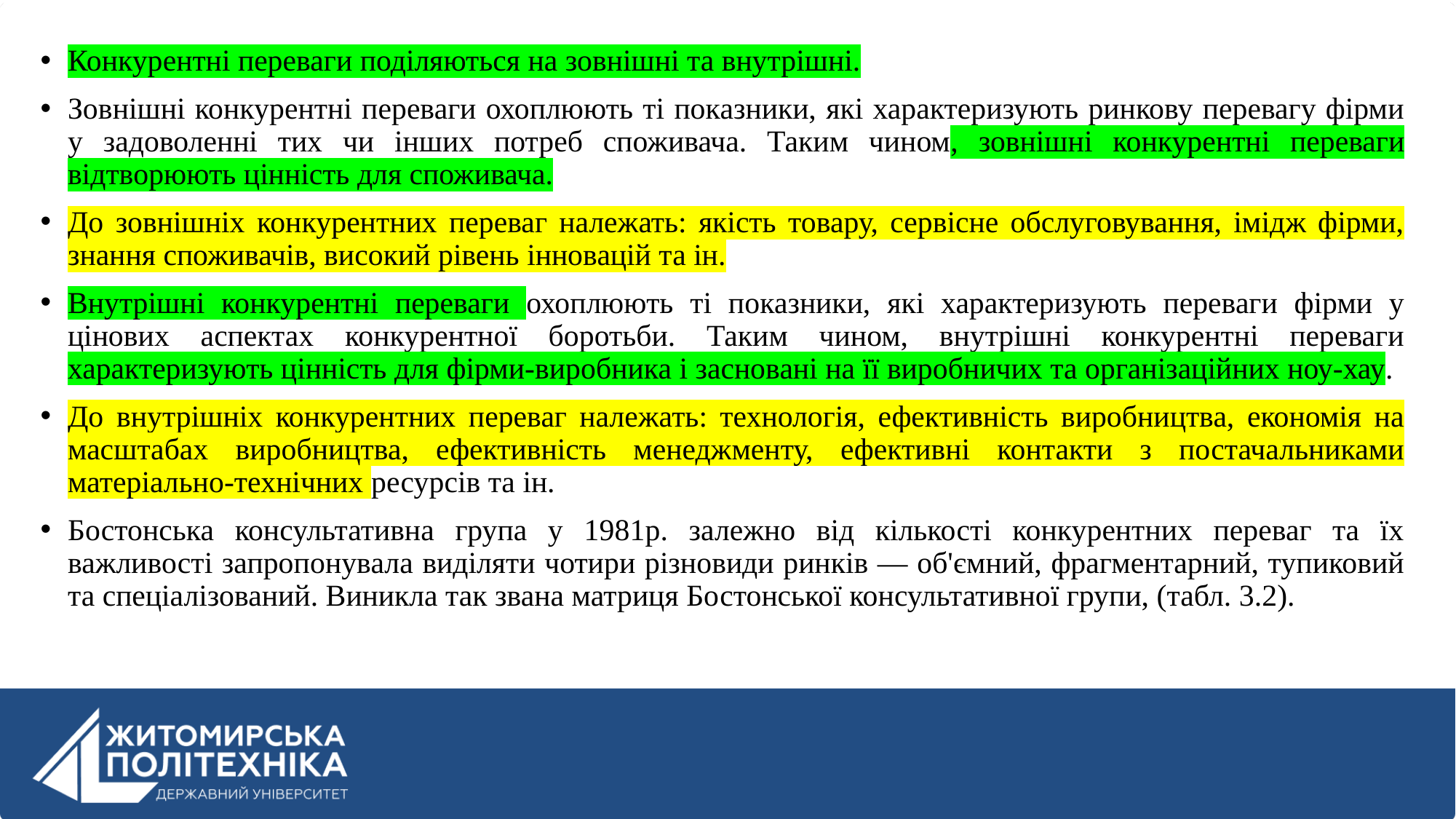

Конкурентні переваги поділяються на зовнішні та внутрішні.
Зовнішні конкурентні переваги охоплюють ті показники, які характеризують ринкову перевагу фірми у задоволенні тих чи інших потреб споживача. Таким чином, зовнішні конкурентні переваги відтворюють цінність для споживача.
До зовнішніх конкурентних переваг належать: якість товару, сервісне обслуговування, імідж фірми, знання споживачів, високий рівень інновацій та ін.
Внутрішні конкурентні переваги охоплюють ті показники, які характеризують переваги фірми у цінових аспектах конкурентної боротьби. Таким чином, внутрішні конкурентні переваги характеризують цінність для фірми-виробника і засновані на її виробничих та організаційних ноу-хау.
До внутрішніх конкурентних переваг належать: технологія, ефективність виробництва, економія на масштабах виробництва, ефективність менеджменту, ефективні контакти з постачальниками матеріально-технічних ресурсів та ін.
Бостонська консультативна група у 1981р. залежно від кількості конкурентних переваг та їх важливості запропонувала виділяти чотири різновиди ринків — об'ємний, фрагментарний, тупиковий та спеціалізований. Виникла так звана матриця Бостонської консультативної групи, (табл. 3.2).